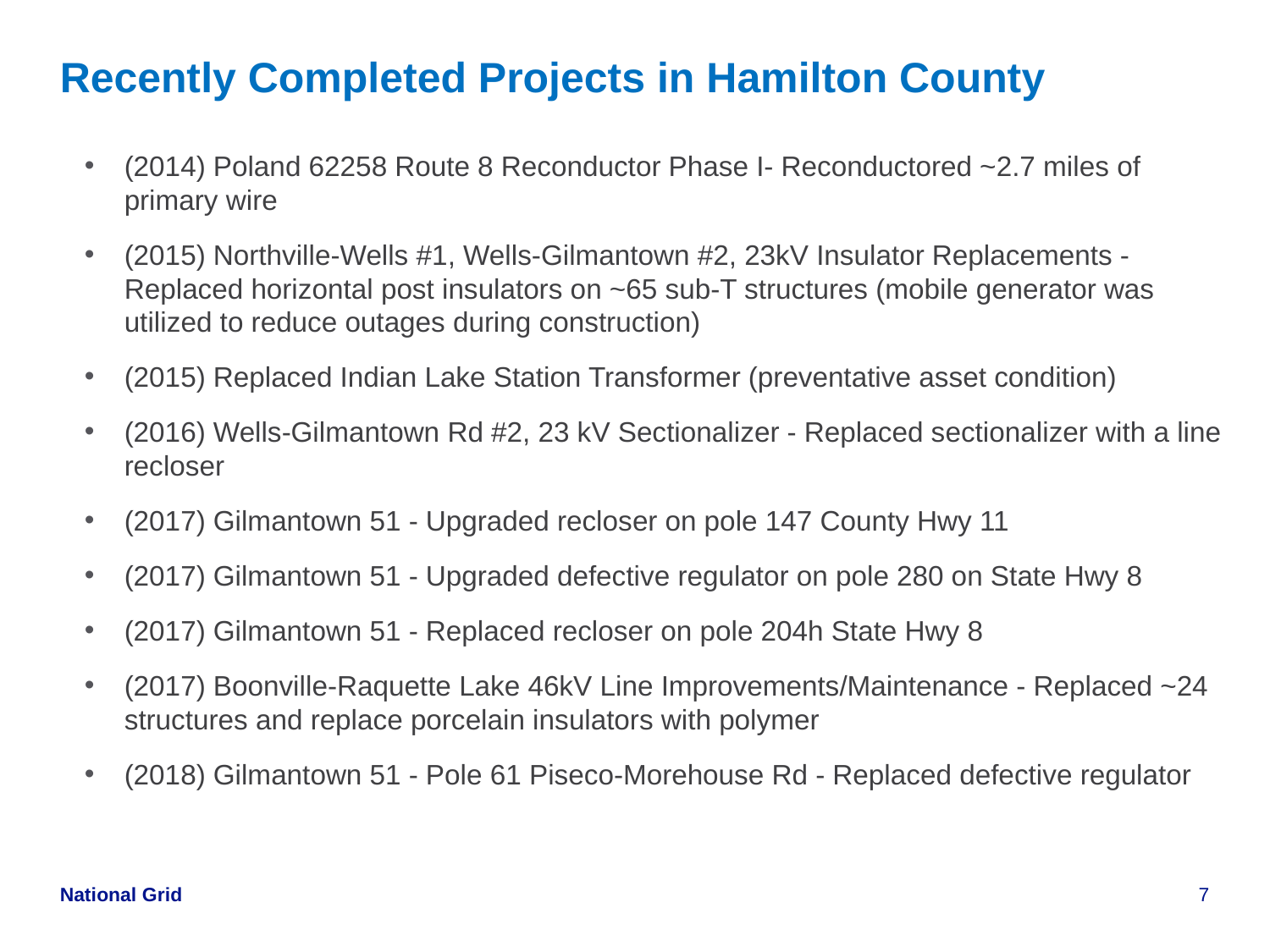

# Recently Completed Projects in Hamilton County
(2014) Poland 62258 Route 8 Reconductor Phase I- Reconductored ~2.7 miles of primary wire
(2015) Northville-Wells #1, Wells-Gilmantown #2, 23kV Insulator Replacements - Replaced horizontal post insulators on ~65 sub-T structures (mobile generator was utilized to reduce outages during construction)
(2015) Replaced Indian Lake Station Transformer (preventative asset condition)
(2016) Wells-Gilmantown Rd #2, 23 kV Sectionalizer - Replaced sectionalizer with a line recloser
(2017) Gilmantown 51 - Upgraded recloser on pole 147 County Hwy 11
(2017) Gilmantown 51 - Upgraded defective regulator on pole 280 on State Hwy 8
(2017) Gilmantown 51 - Replaced recloser on pole 204h State Hwy 8
(2017) Boonville-Raquette Lake 46kV Line Improvements/Maintenance - Replaced ~24 structures and replace porcelain insulators with polymer
(2018) Gilmantown 51 - Pole 61 Piseco-Morehouse Rd - Replaced defective regulator